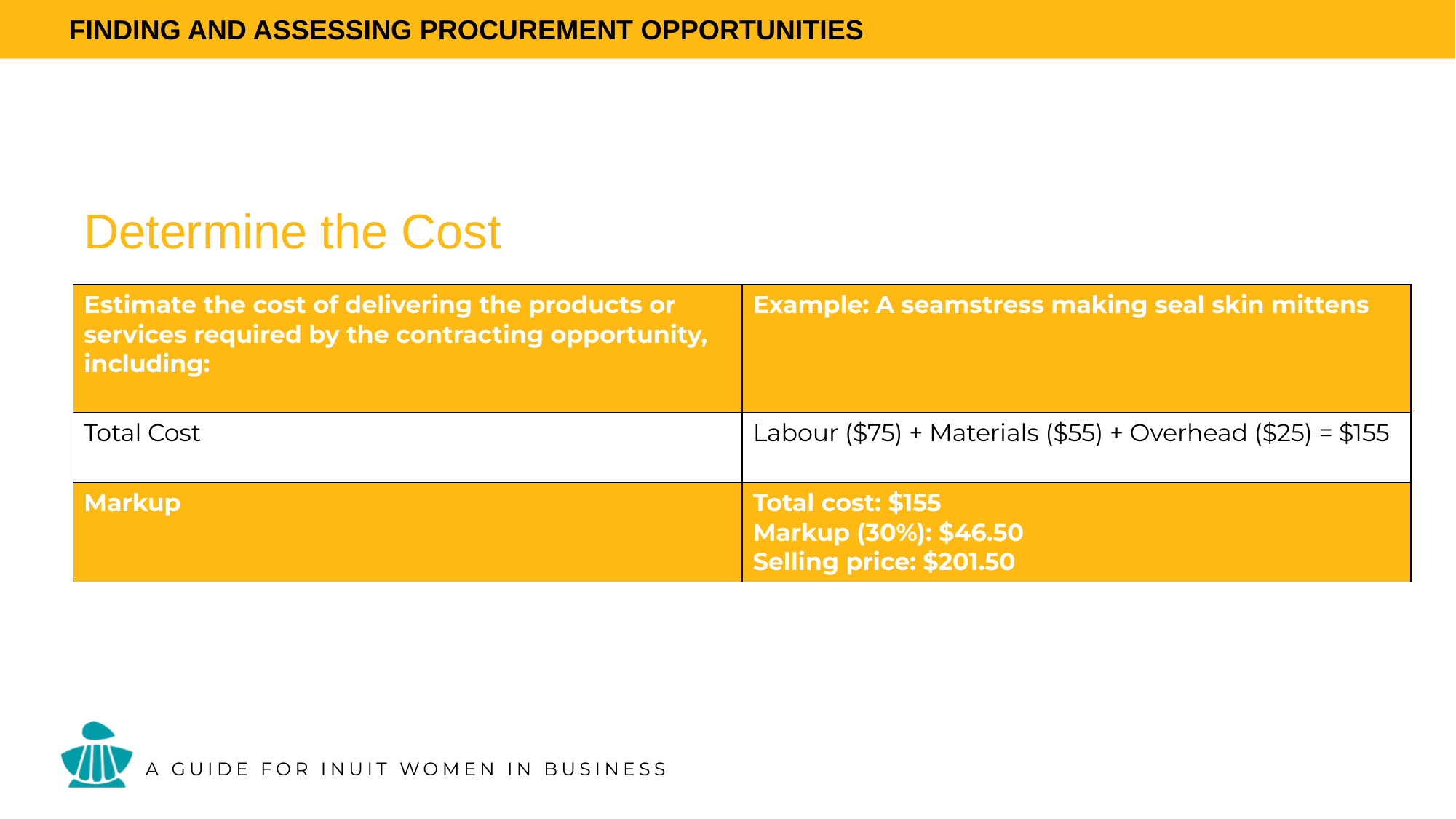

# Determine the Cost
| Estimate the cost of delivering the products or services required by the contracting opportunity, including: | Example: A seamstress making seal skin mittens |
| --- | --- |
| Total Cost | Labour ($75) + Materials ($55) + Overhead ($25) = $155 |
| Markup | Total cost: $155 Markup (30%): $46.50 Selling price: $201.50 |